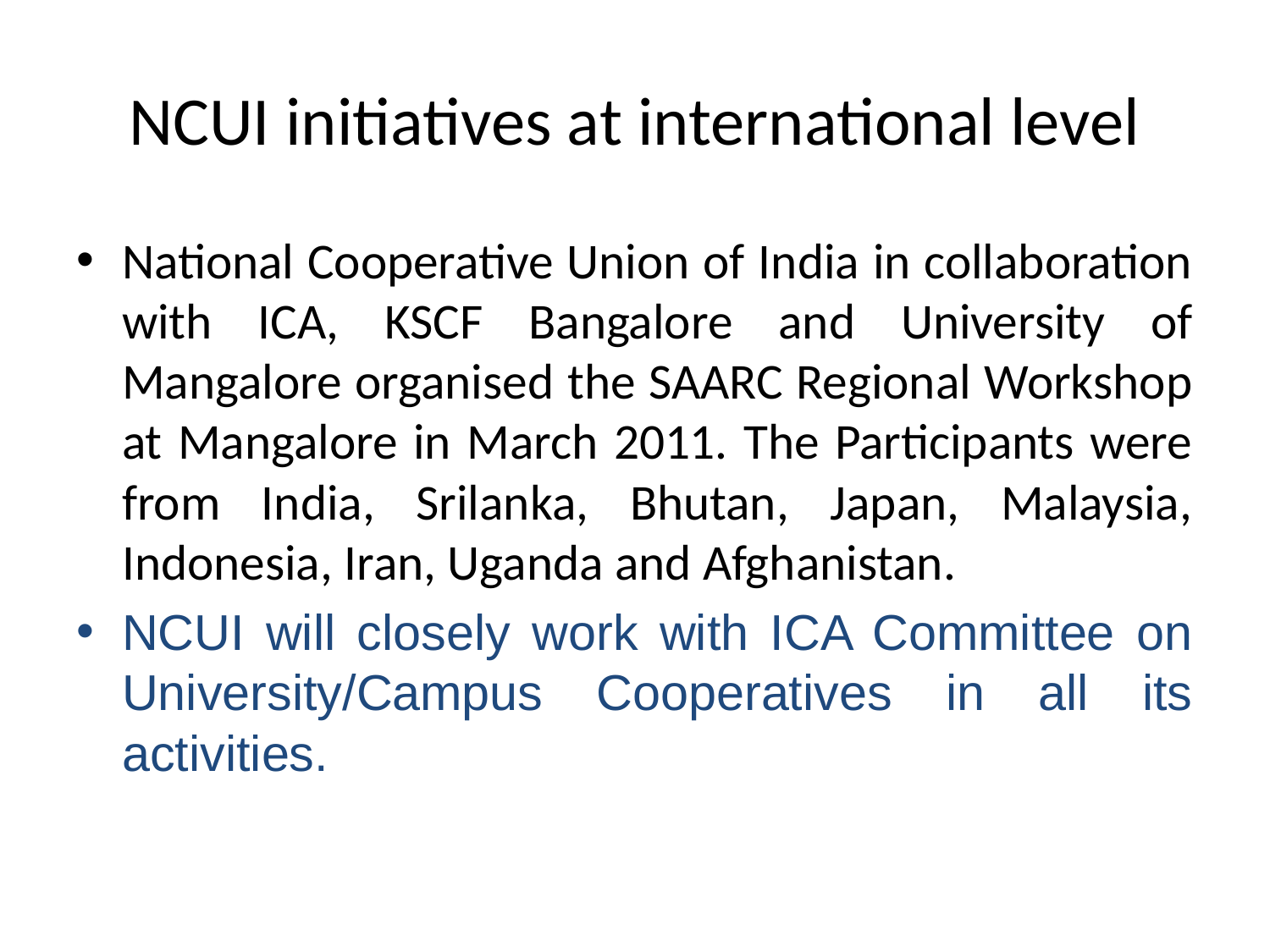

# NCUI initiatives at international level
National Cooperative Union of India in collaboration with ICA, KSCF Bangalore and University of Mangalore organised the SAARC Regional Workshop at Mangalore in March 2011. The Participants were from India, Srilanka, Bhutan, Japan, Malaysia, Indonesia, Iran, Uganda and Afghanistan.
NCUI will closely work with ICA Committee on University/Campus Cooperatives in all its activities.